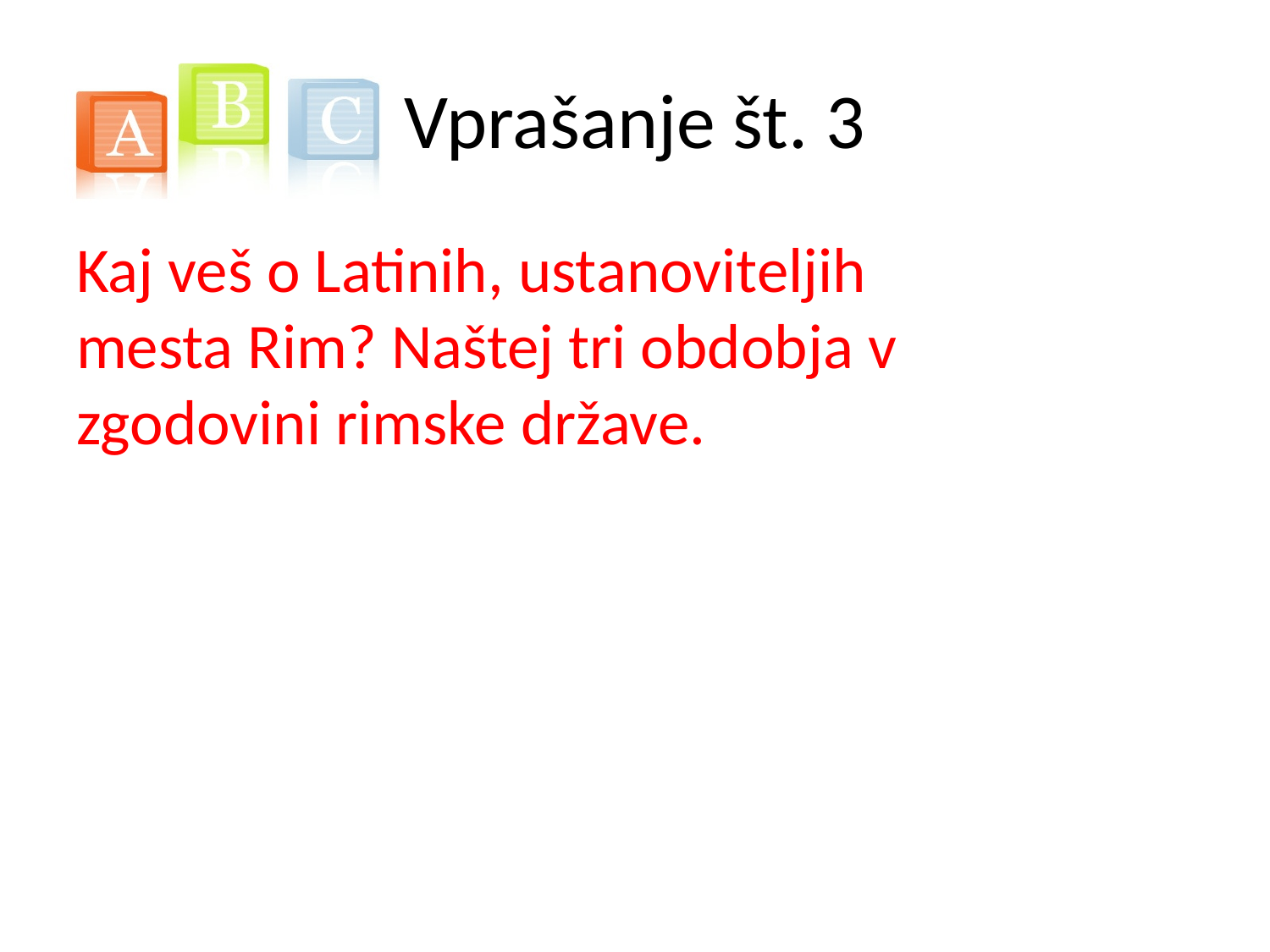

# Vprašanje št. 3
Kaj veš o Latinih, ustanoviteljih mesta Rim? Naštej tri obdobja v zgodovini rimske države.